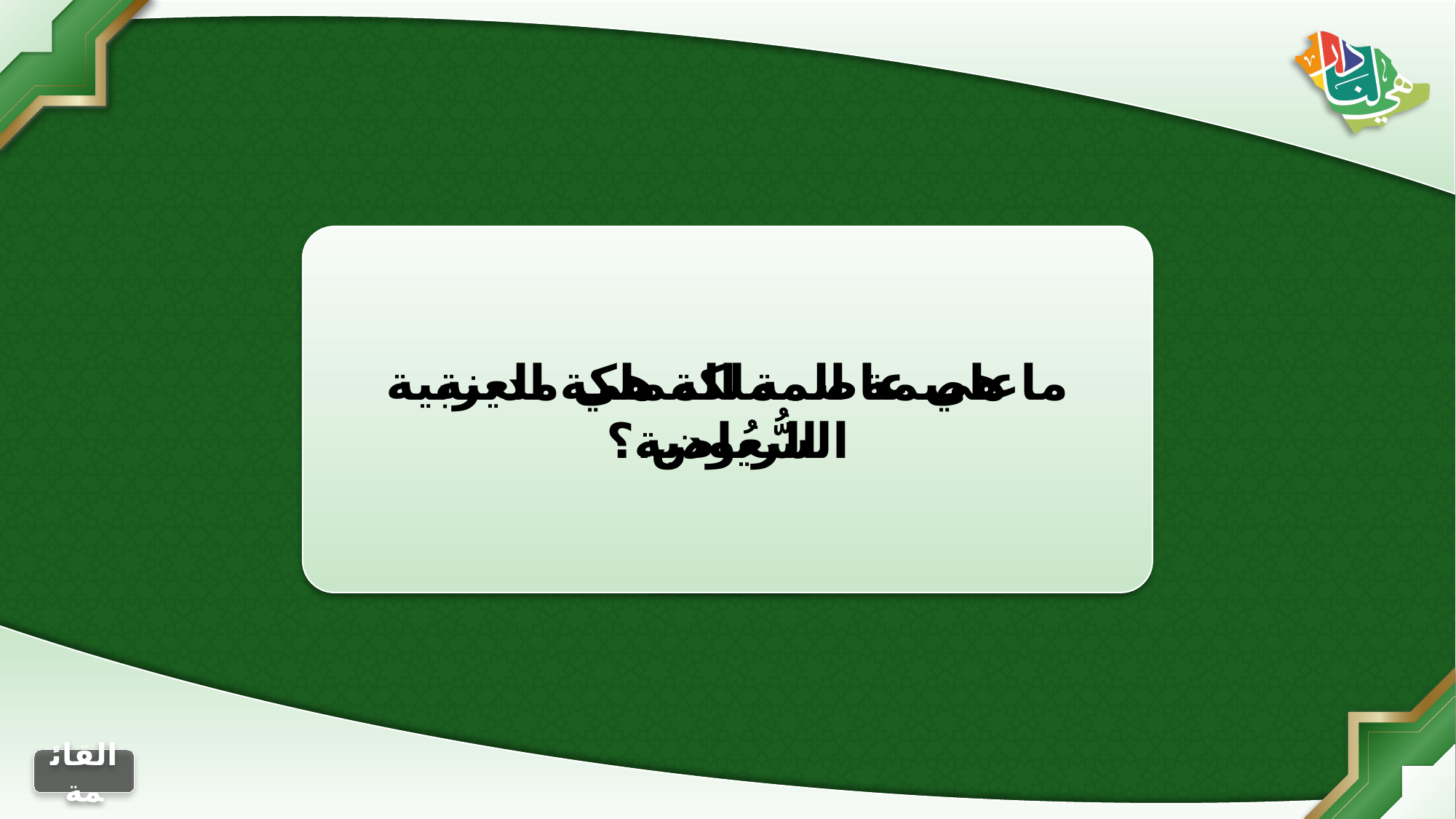

ما هي عاصمة المملكة العربية السُّعُودية؟
عاصمة المملكة هي مدينة الرياض.
الجواب
التالي